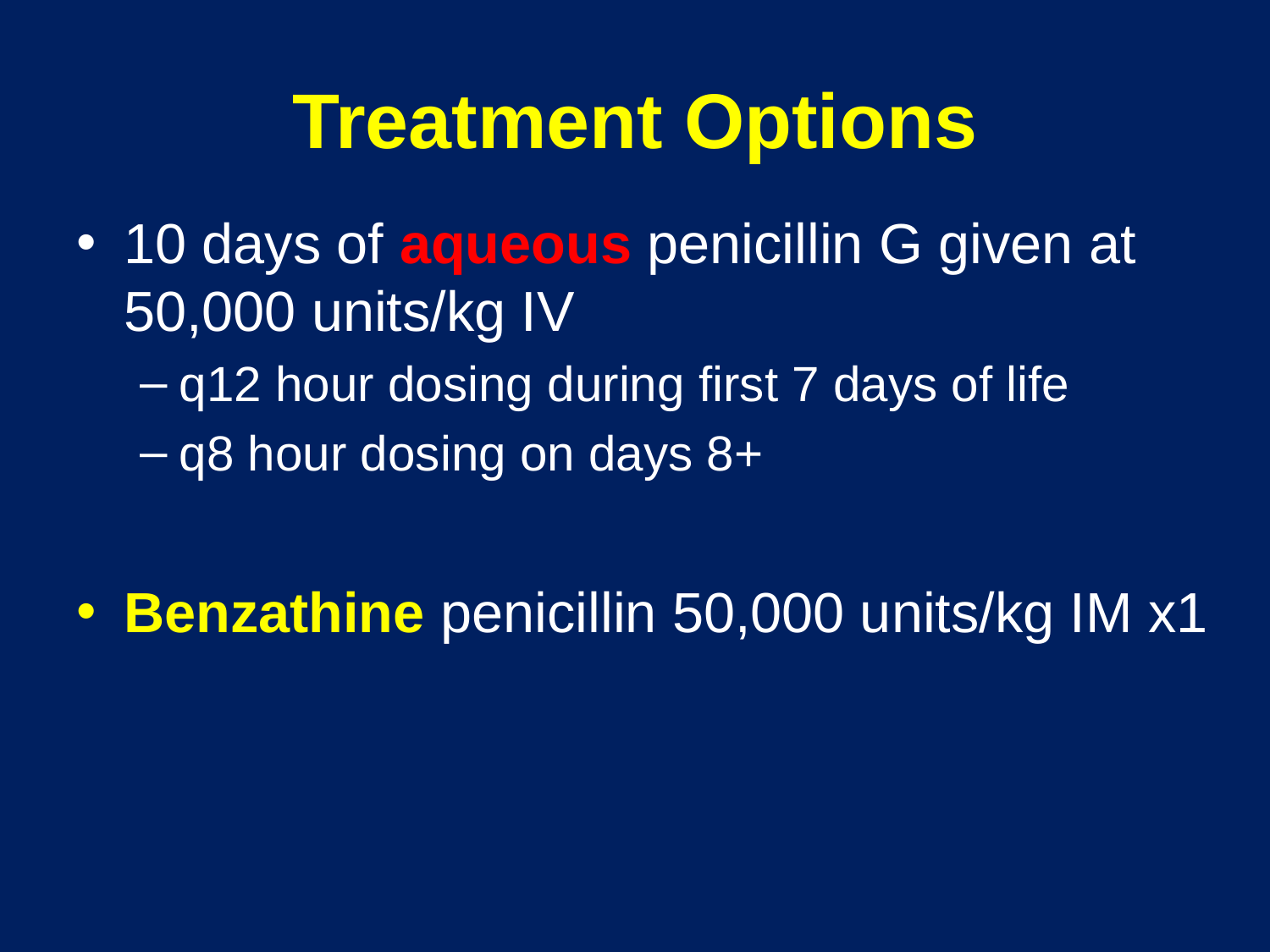

# Treatment Options
10 days of aqueous penicillin G given at 50,000 units/kg IV
q12 hour dosing during first 7 days of life
q8 hour dosing on days 8+

Benzathine penicillin 50,000 units/kg IM x1